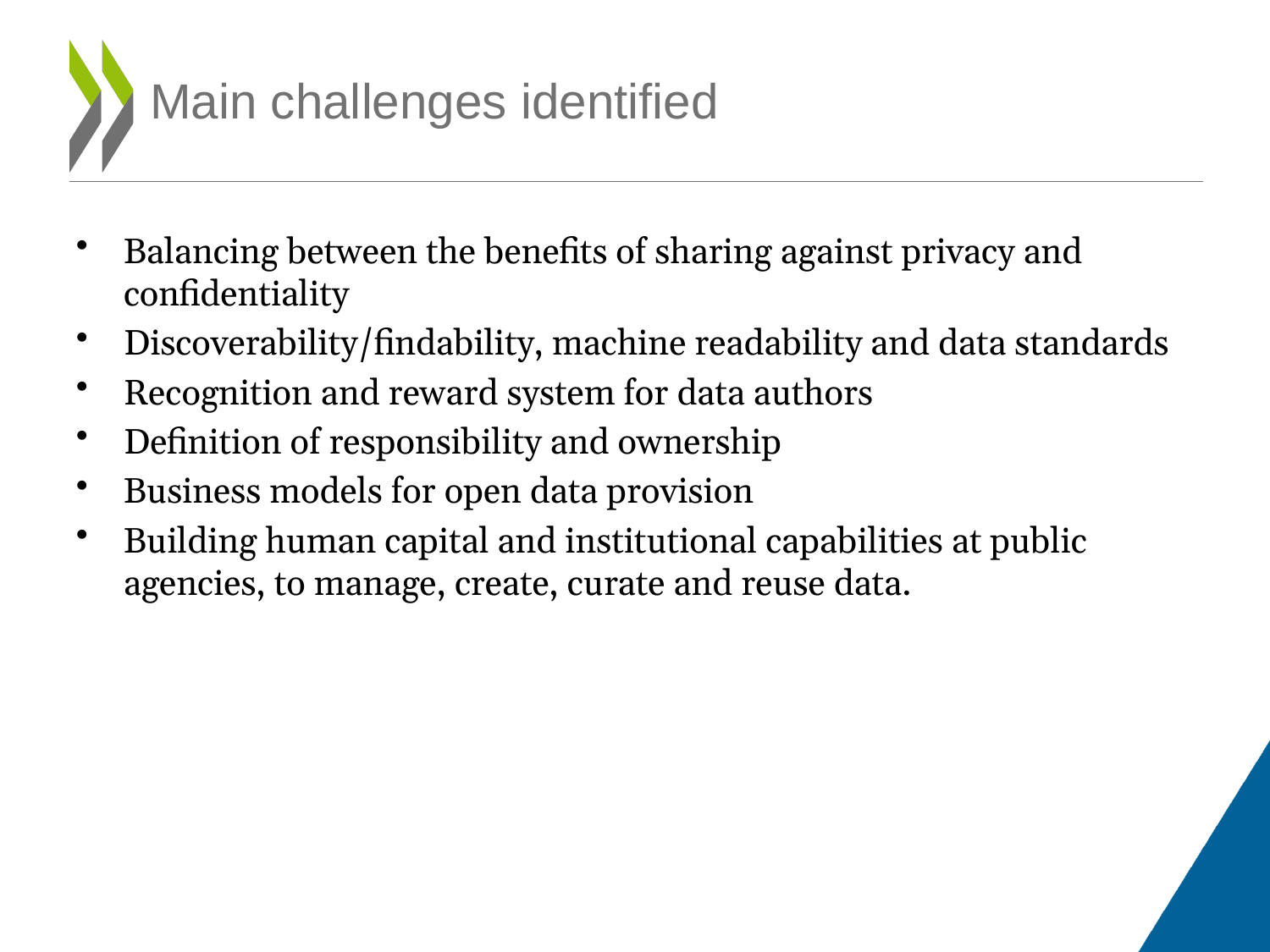

Main challenges identified
Balancing between the benefits of sharing against privacy and confidentiality
Discoverability/findability, machine readability and data standards
Recognition and reward system for data authors
Definition of responsibility and ownership
Business models for open data provision
Building human capital and institutional capabilities at public agencies, to manage, create, curate and reuse data.